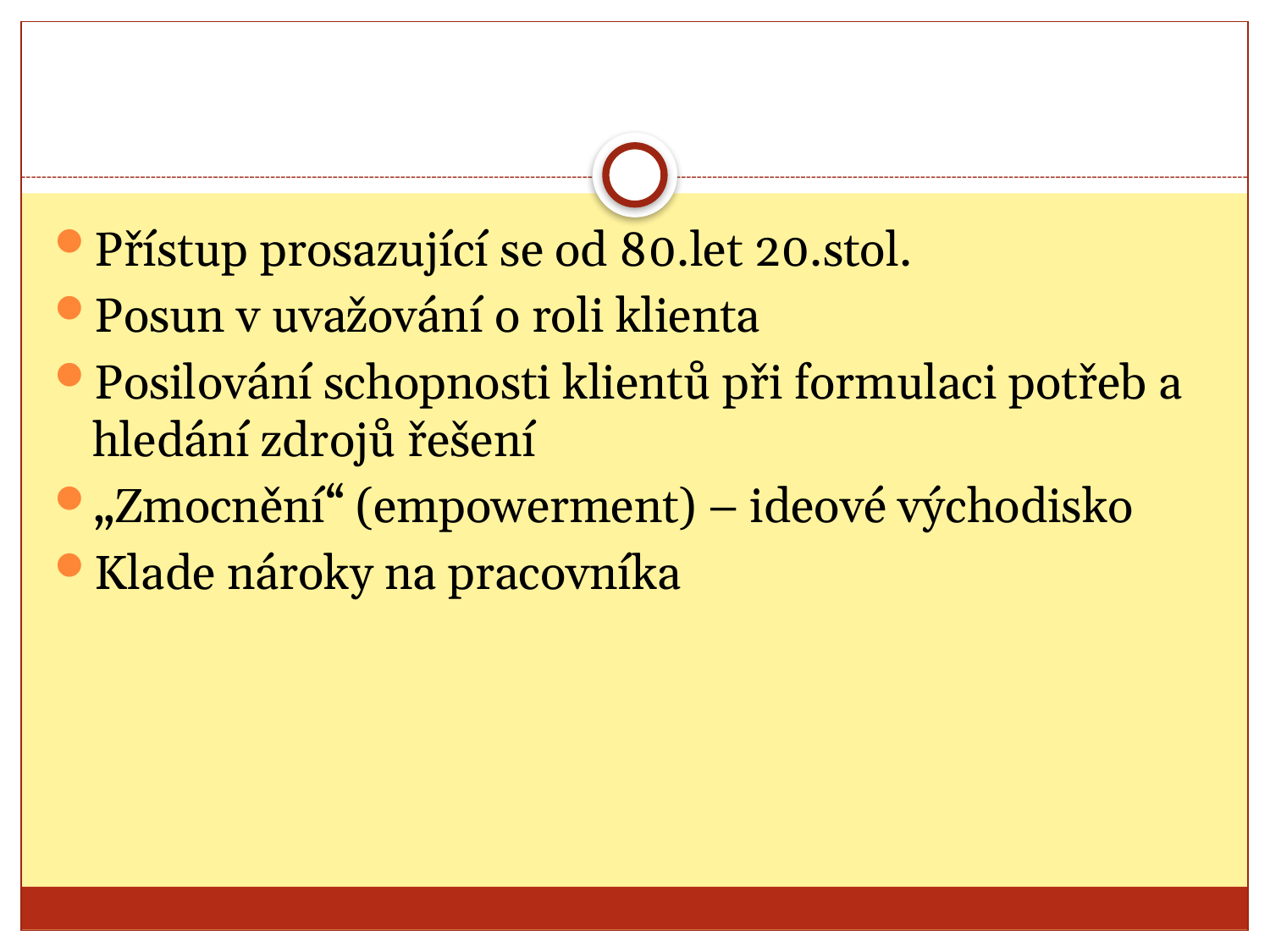

#
Přístup prosazující se od 80.let 20.stol.
Posun v uvažování o roli klienta
Posilování schopnosti klientů při formulaci potřeb a hledání zdrojů řešení
„Zmocnění“ (empowerment) – ideové východisko
Klade nároky na pracovníka